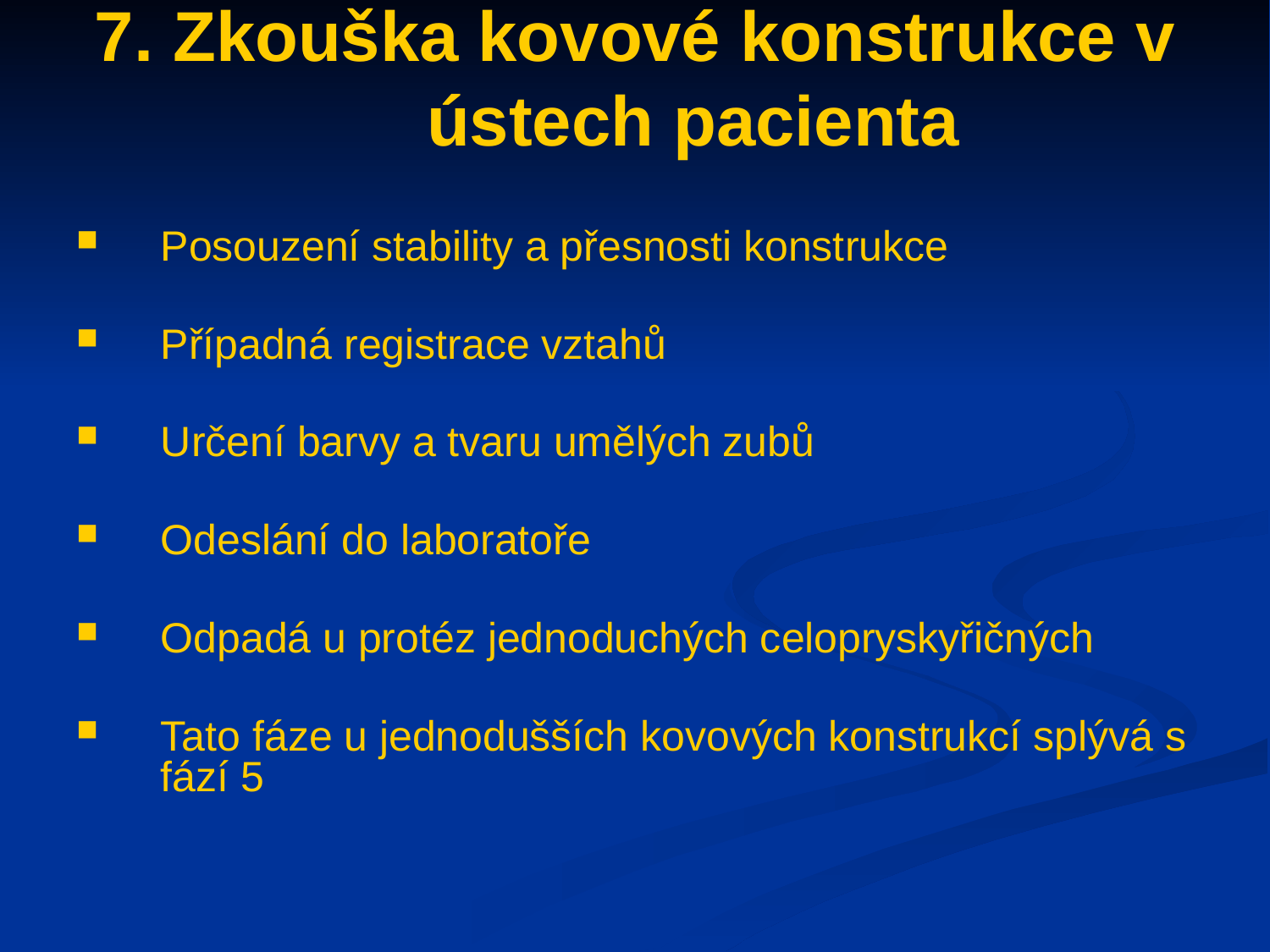

# 7. Zkouška kovové konstrukce v ústech pacienta
Posouzení stability a přesnosti konstrukce

Případná registrace vztahů

Určení barvy a tvaru umělých zubů

Odeslání do laboratoře

Odpadá u protéz jednoduchých celopryskyřičných

Tato fáze u jednodušších kovových konstrukcí splývá s fází 5